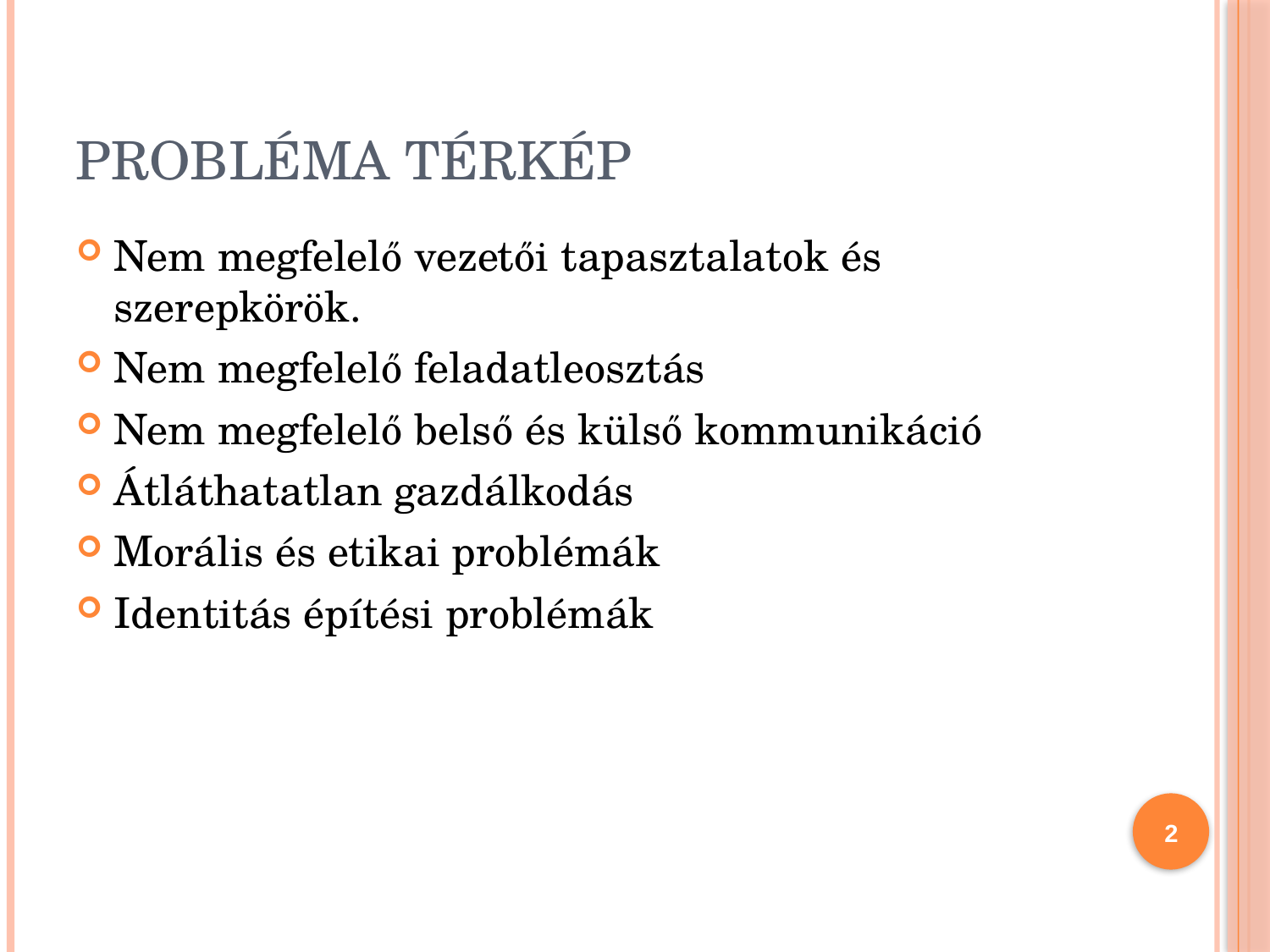

# Probléma térkép
Nem megfelelő vezetői tapasztalatok és szerepkörök.
Nem megfelelő feladatleosztás
Nem megfelelő belső és külső kommunikáció
Átláthatatlan gazdálkodás
Morális és etikai problémák
Identitás építési problémák
2